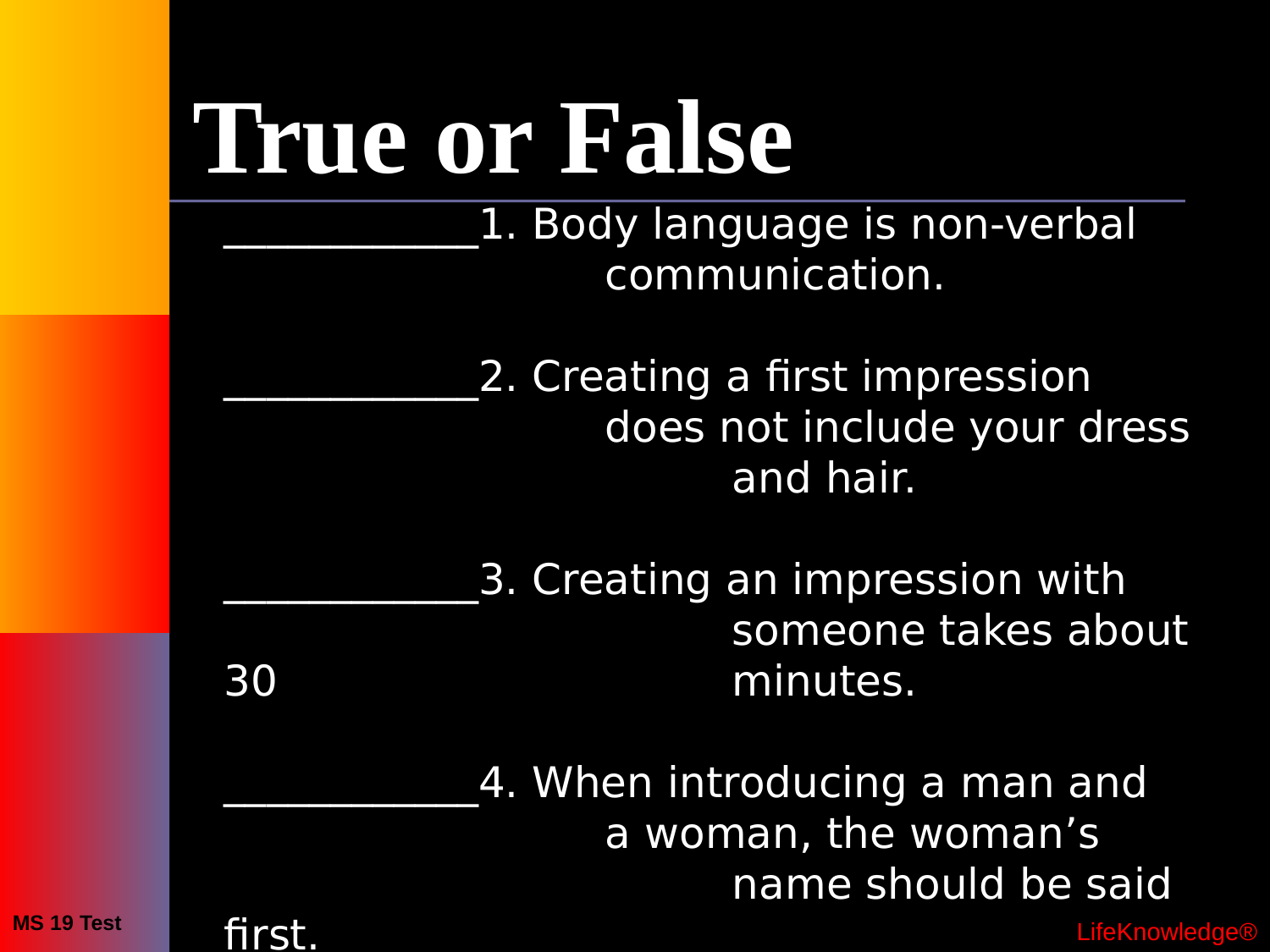

# True or False
	____________1. Body language is non-verbal 			communication.
____________2. Creating a first impression 				does not include your dress 				and hair.
____________3. Creating an impression with 				someone takes about 30 				minutes.
____________4. When introducing a man and 			a woman, the woman’s 				name should be said first.

MS 19 Test
 LifeKnowledge®